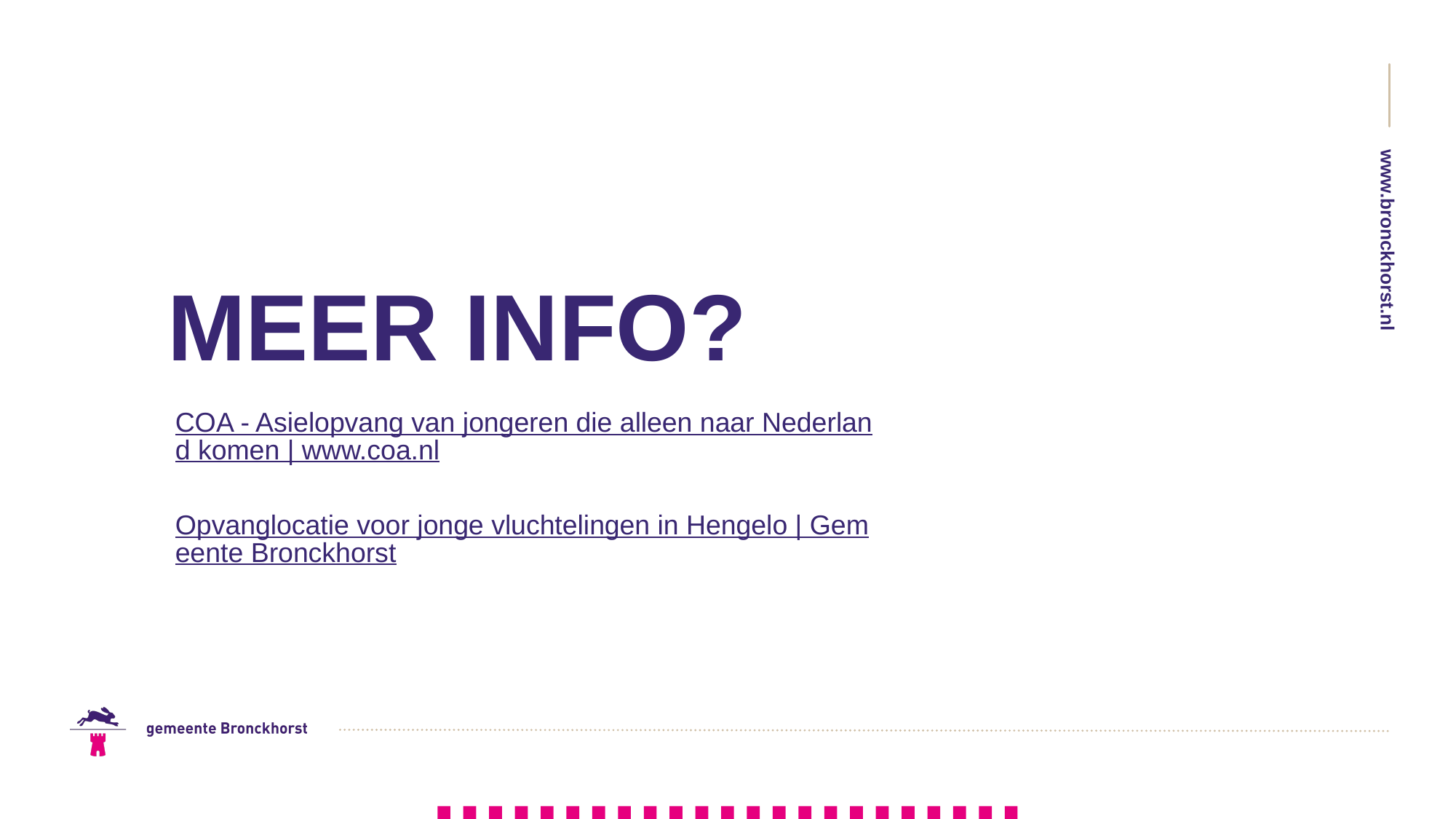

# Meer info?
COA - Asielopvang van jongeren die alleen naar Nederland komen | www.coa.nl
Opvanglocatie voor jonge vluchtelingen in Hengelo | Gemeente Bronckhorst